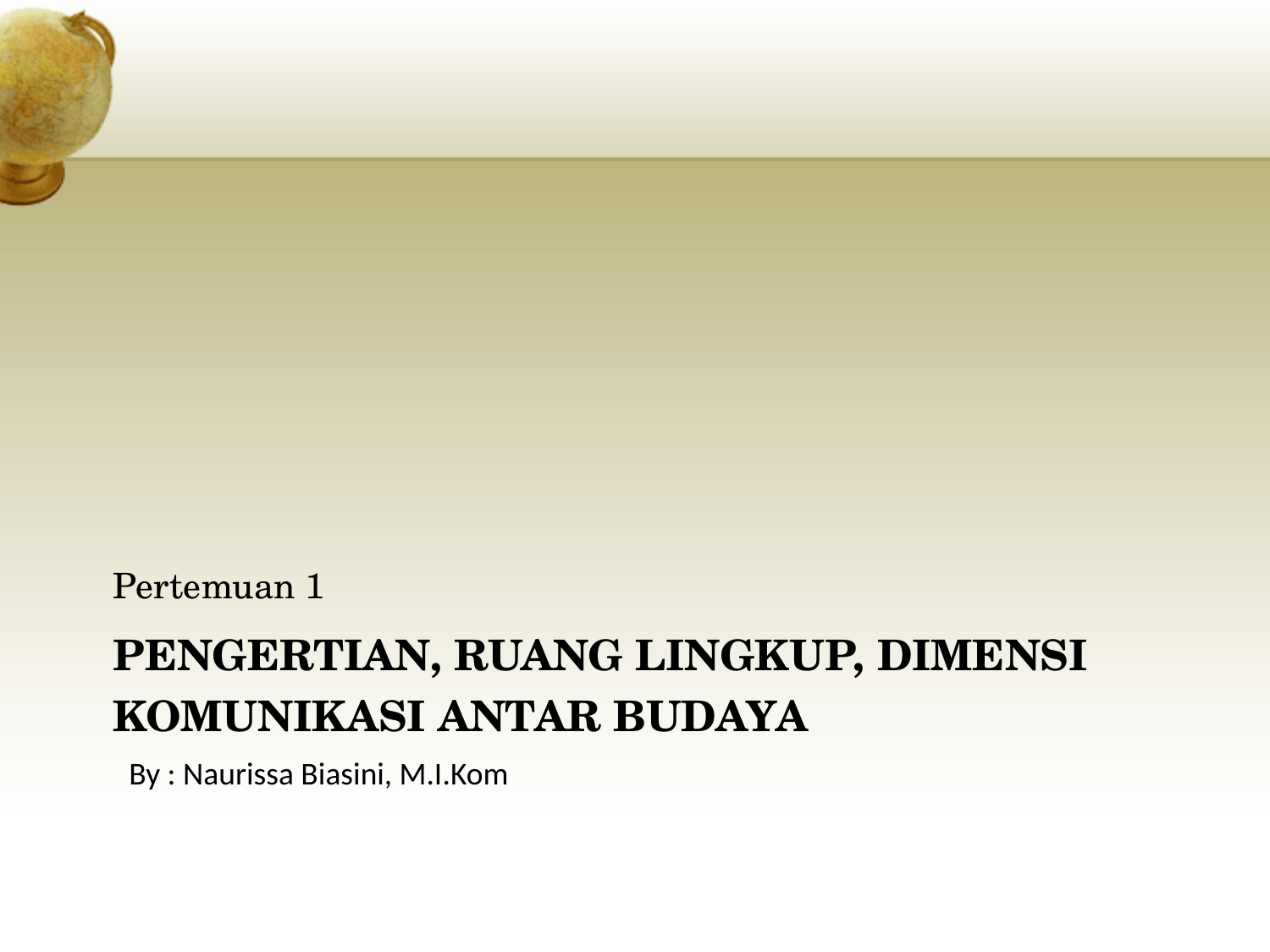

Pertemuan 1
# Pengertian, Ruang Lingkup, Dimensi Komunikasi Antar Budaya
By : Naurissa Biasini, M.I.Kom